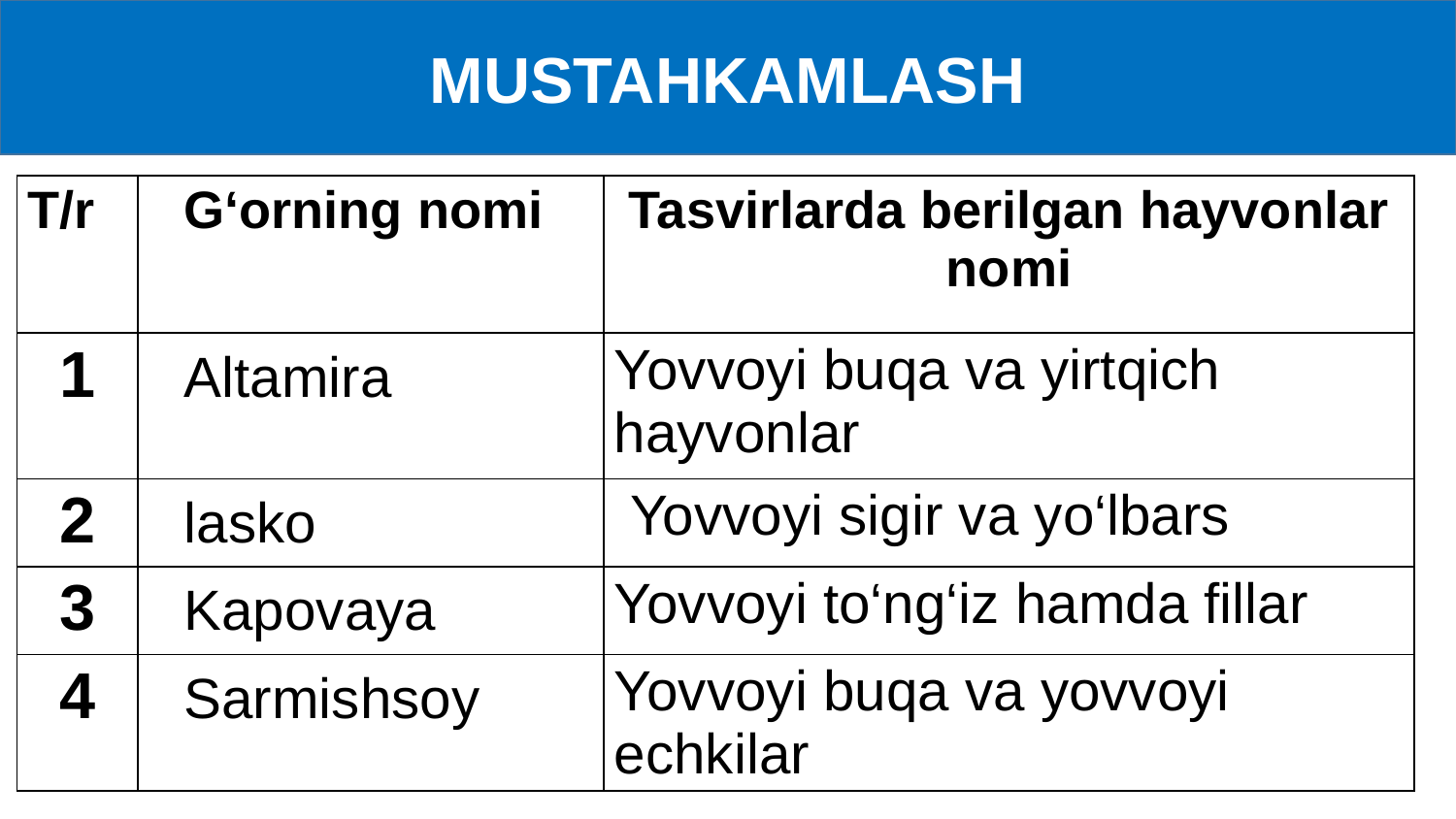

MUSTAHKAMLASH
| T/r | G‘orning nomi | Tasvirlarda berilgan hayvonlar nomi |
| --- | --- | --- |
| 1 | Altamira | Yovvoyi buqa va yirtqich hayvonlar |
| 2 | lasko | Yovvoyi sigir va yo‘lbars |
| 3 | Kapovaya | Yovvoyi to‘ng‘iz hamda fillar |
| 4 | Sarmishsoy | Yovvoyi buqa va yovvoyi echkilar |